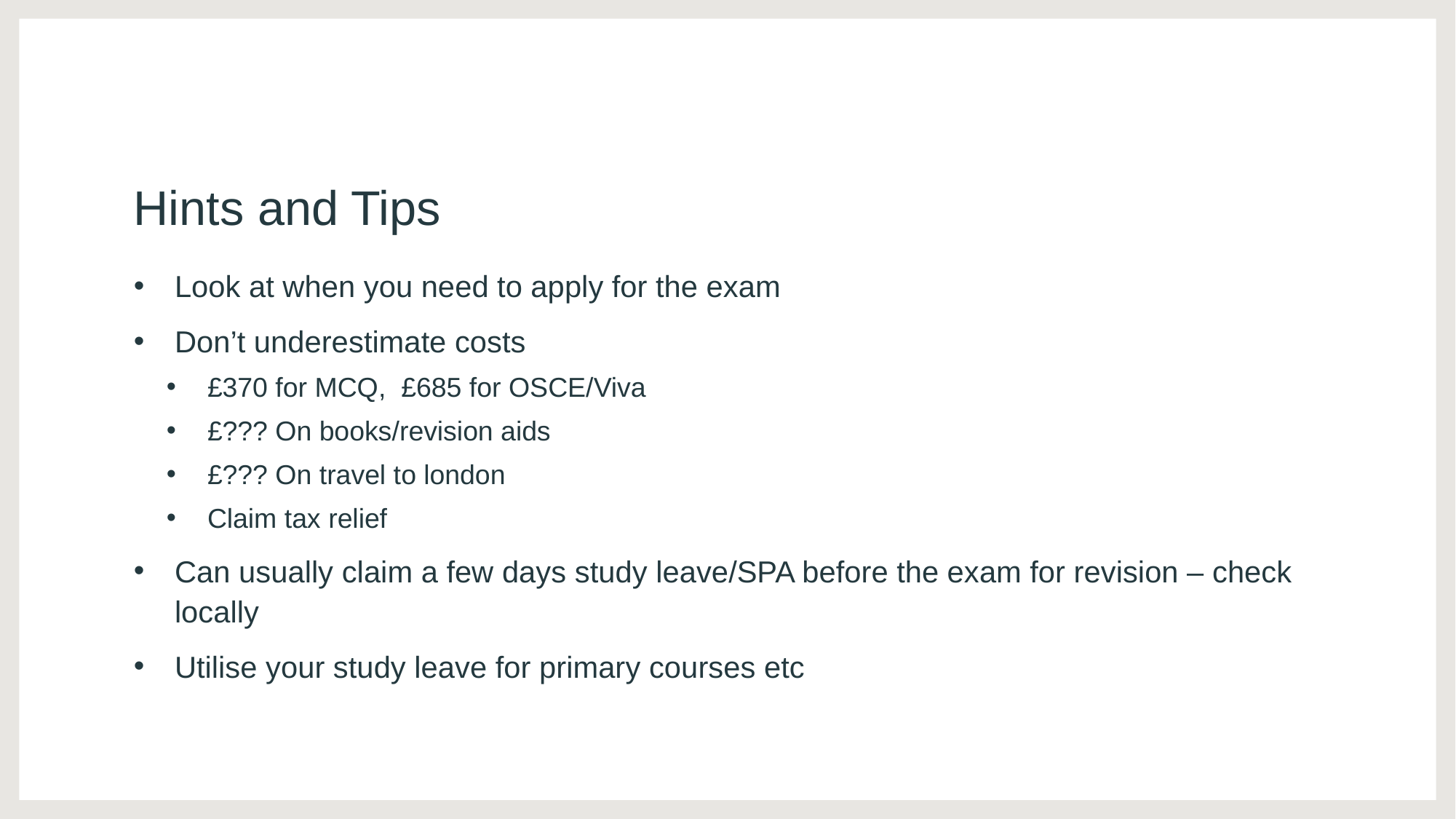

# Hints and Tips
Look at when you need to apply for the exam
Don’t underestimate costs
£370 for MCQ,  £685 for OSCE/Viva
£??? On books/revision aids
£??? On travel to london
Claim tax relief
Can usually claim a few days study leave/SPA before the exam for revision – check locally
Utilise your study leave for primary courses etc